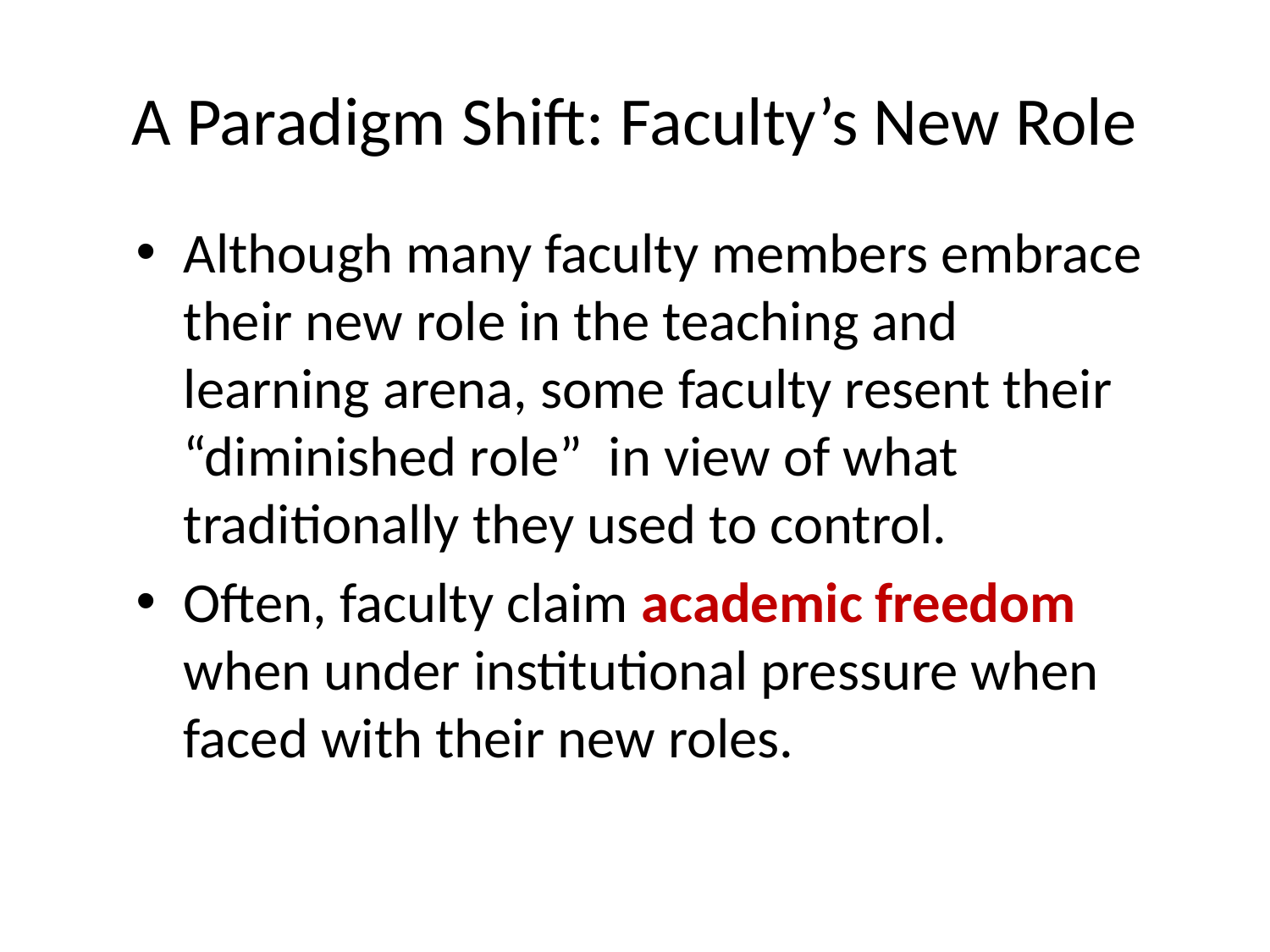

# A Paradigm Shift: Faculty’s New Role
Although many faculty members embrace their new role in the teaching and learning arena, some faculty resent their “diminished role”  in view of what traditionally they used to control.
Often, faculty claim academic freedom when under institutional pressure when faced with their new roles.